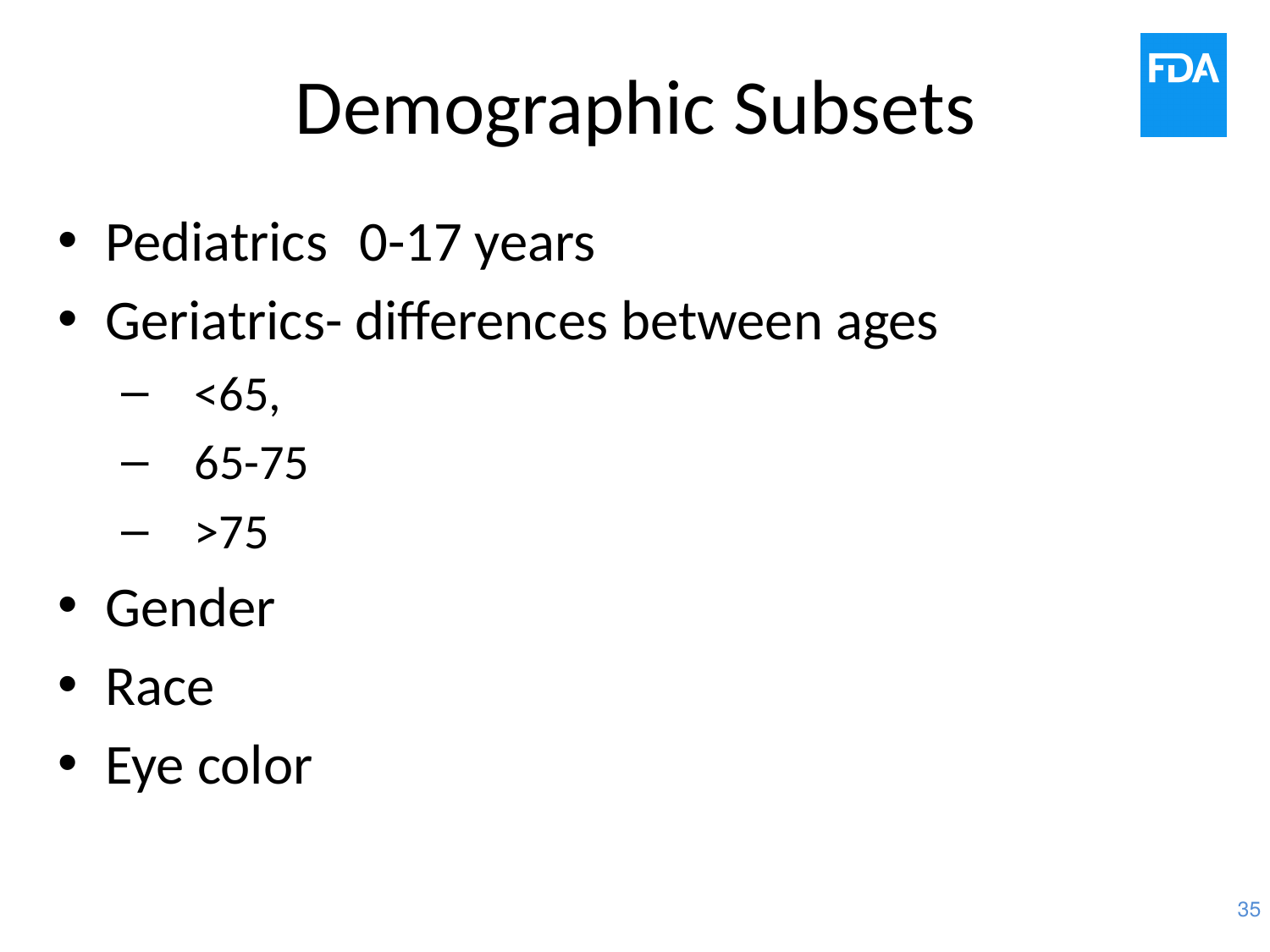

# Demographic Subsets
Pediatrics	0-17 years
Geriatrics- differences between ages
   <65,
   65-75
   >75
Gender
Race
Eye color